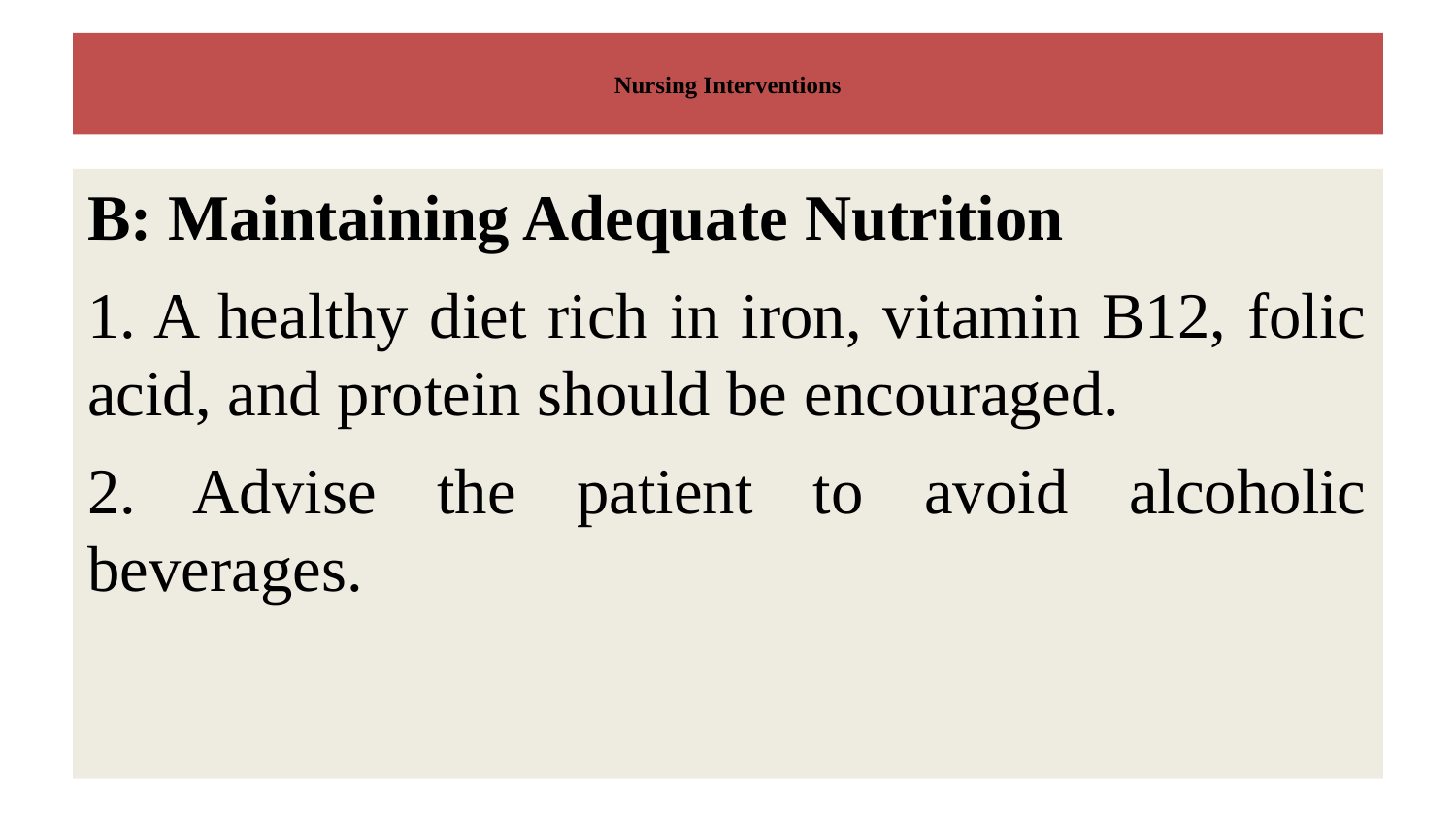

# Nursing Interventions
B: Maintaining Adequate Nutrition
1. A healthy diet rich in iron, vitamin B12, folic acid, and protein should be encouraged.
2. Advise the patient to avoid alcoholic beverages.